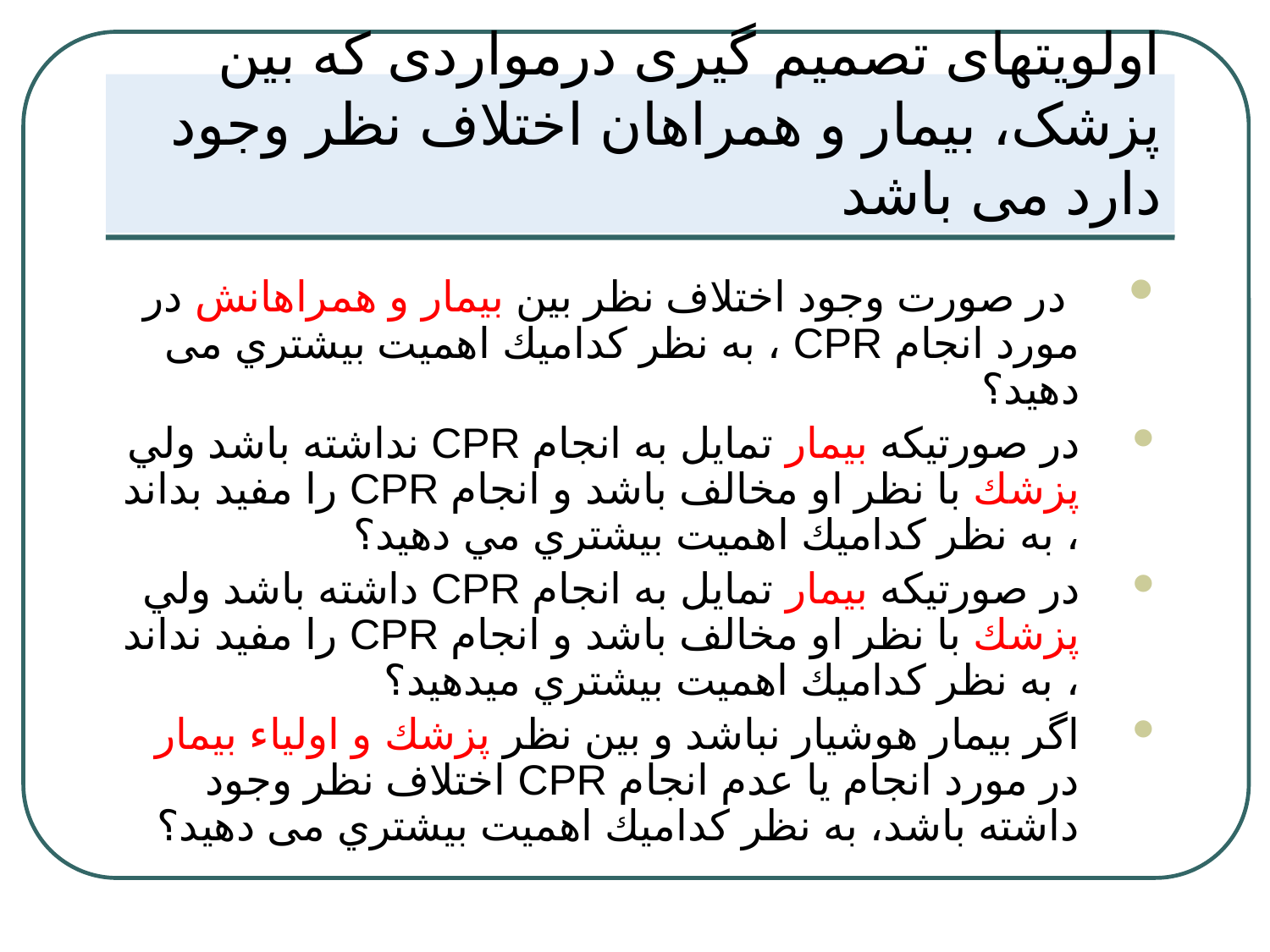

# اولویتهای تصمیم گیری درمواردی که بین پزشک، بیمار و همراهان اختلاف نظر وجود دارد می باشد
 در صورت وجود اختلاف نظر بين بيمار و همراهانش در مورد انجام CPR ، به نظر كداميك اهميت بيشتري می دهيد؟
در صورتيكه بيمار تمايل به انجام CPR نداشته باشد ولي پزشك با نظر او مخالف باشد و انجام CPR را مفيد بداند ، به نظر كداميك اهميت بيشتري مي دهيد؟
در صورتيكه بيمار تمايل به انجام CPR داشته باشد ولي پزشك با نظر او مخالف باشد و انجام CPR را مفيد نداند ، به نظر كداميك اهميت بيشتري میدهيد؟
اگر بيمار هوشيار نباشد و بين نظر پزشك و اولياء بيمار در مورد انجام يا عدم انجام CPR اختلاف نظر وجود داشته باشد، به نظر كداميك اهميت بيشتري می دهيد؟